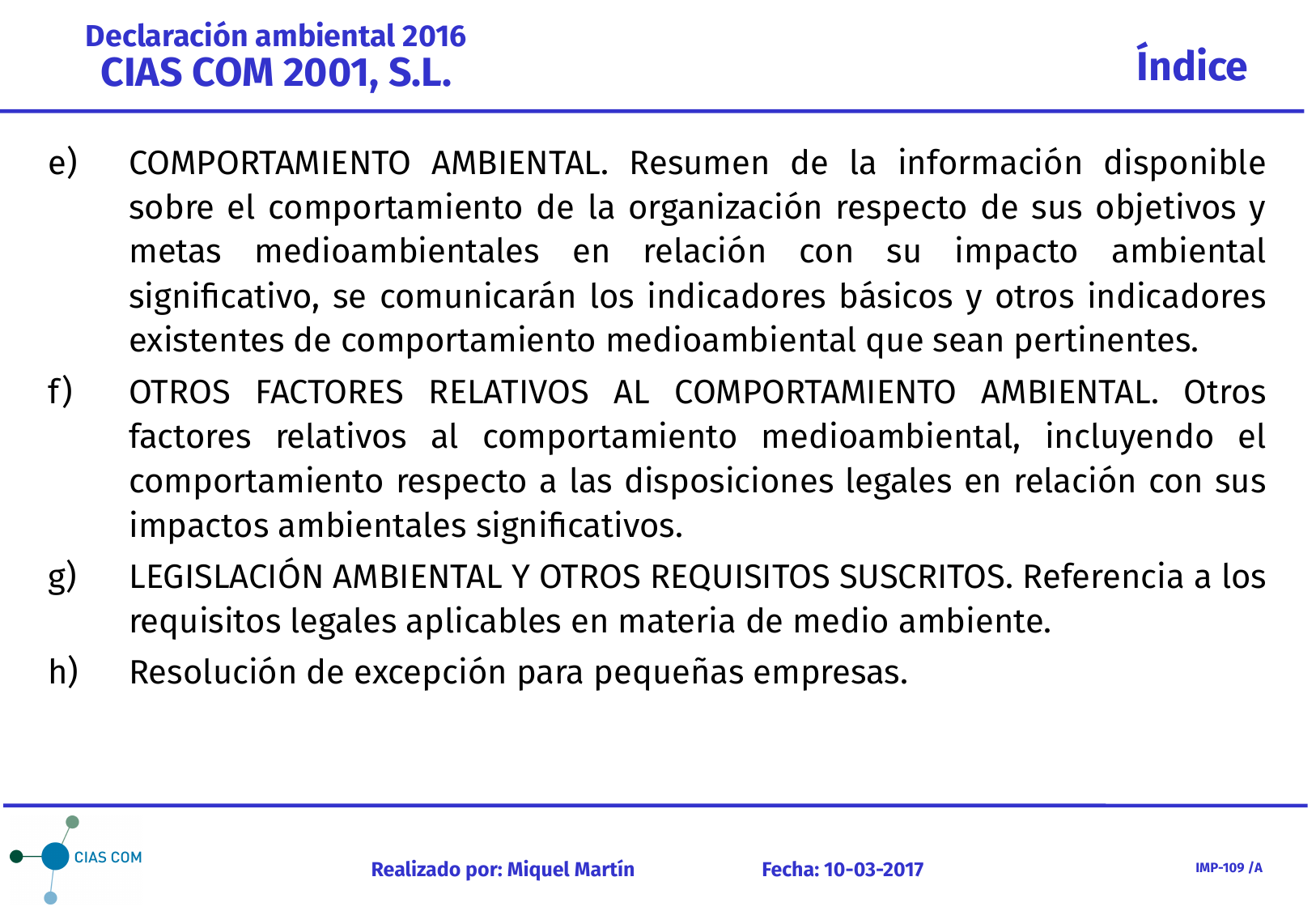

Índice
COMPORTAMIENTO AMBIENTAL. Resumen de la información disponible sobre el comportamiento de la organización respecto de sus objetivos y metas medioambientales en relación con su impacto ambiental significativo, se comunicarán los indicadores básicos y otros indicadores existentes de comportamiento medioambiental que sean pertinentes.
OTROS FACTORES RELATIVOS AL COMPORTAMIENTO AMBIENTAL. Otros factores relativos al comportamiento medioambiental, incluyendo el comportamiento respecto a las disposiciones legales en relación con sus impactos ambientales significativos.
LEGISLACIÓN AMBIENTAL Y OTROS REQUISITOS SUSCRITOS. Referencia a los requisitos legales aplicables en materia de medio ambiente.
Resolución de excepción para pequeñas empresas.